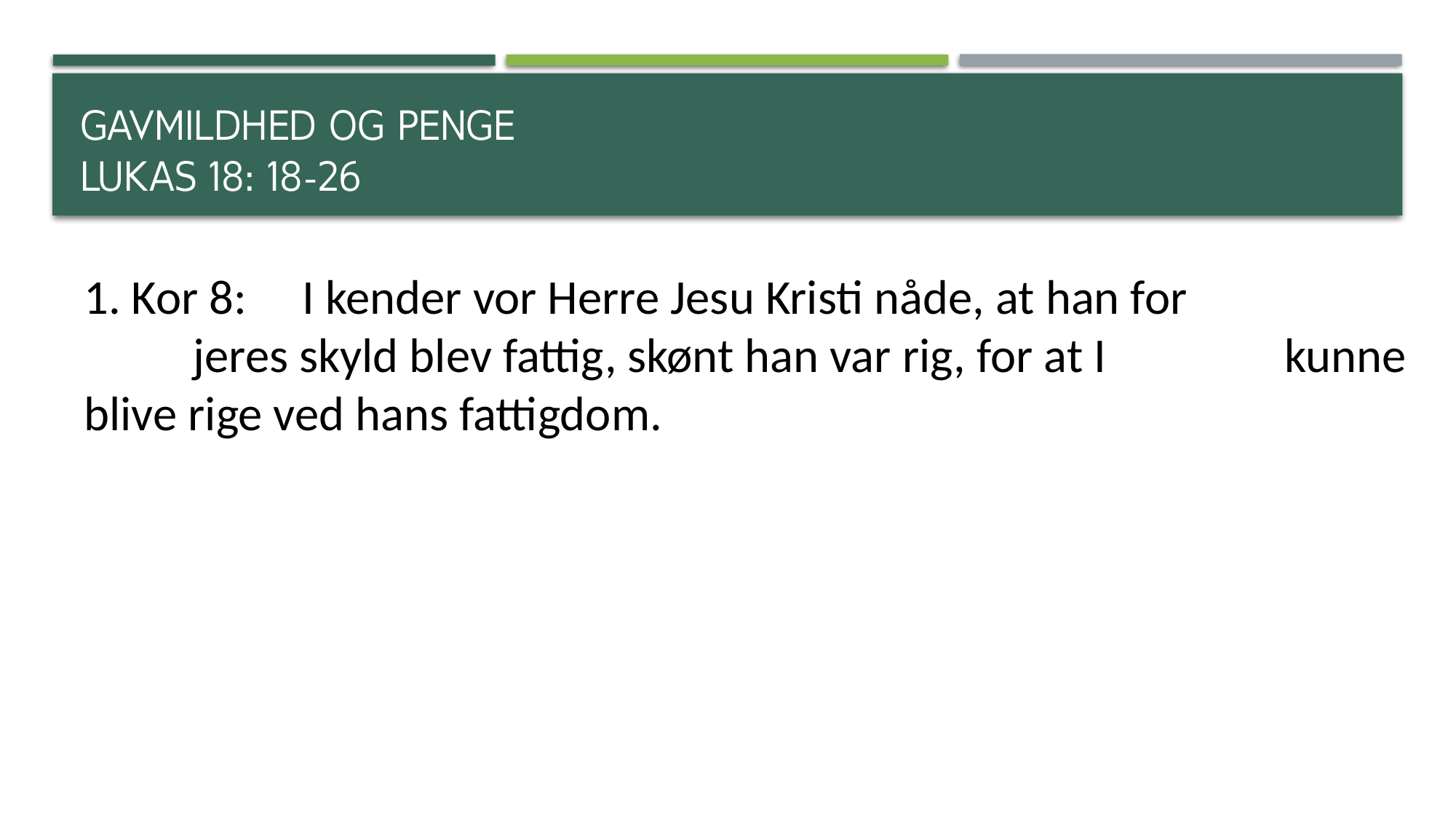

# gavmildhed og penge Lukas 18: 18-26
1. Kor 8:	I kender vor Herre Jesu Kristi nåde, at han for 			jeres skyld blev fattig, skønt han var rig, for at I 		kunne blive rige ved hans fattigdom.